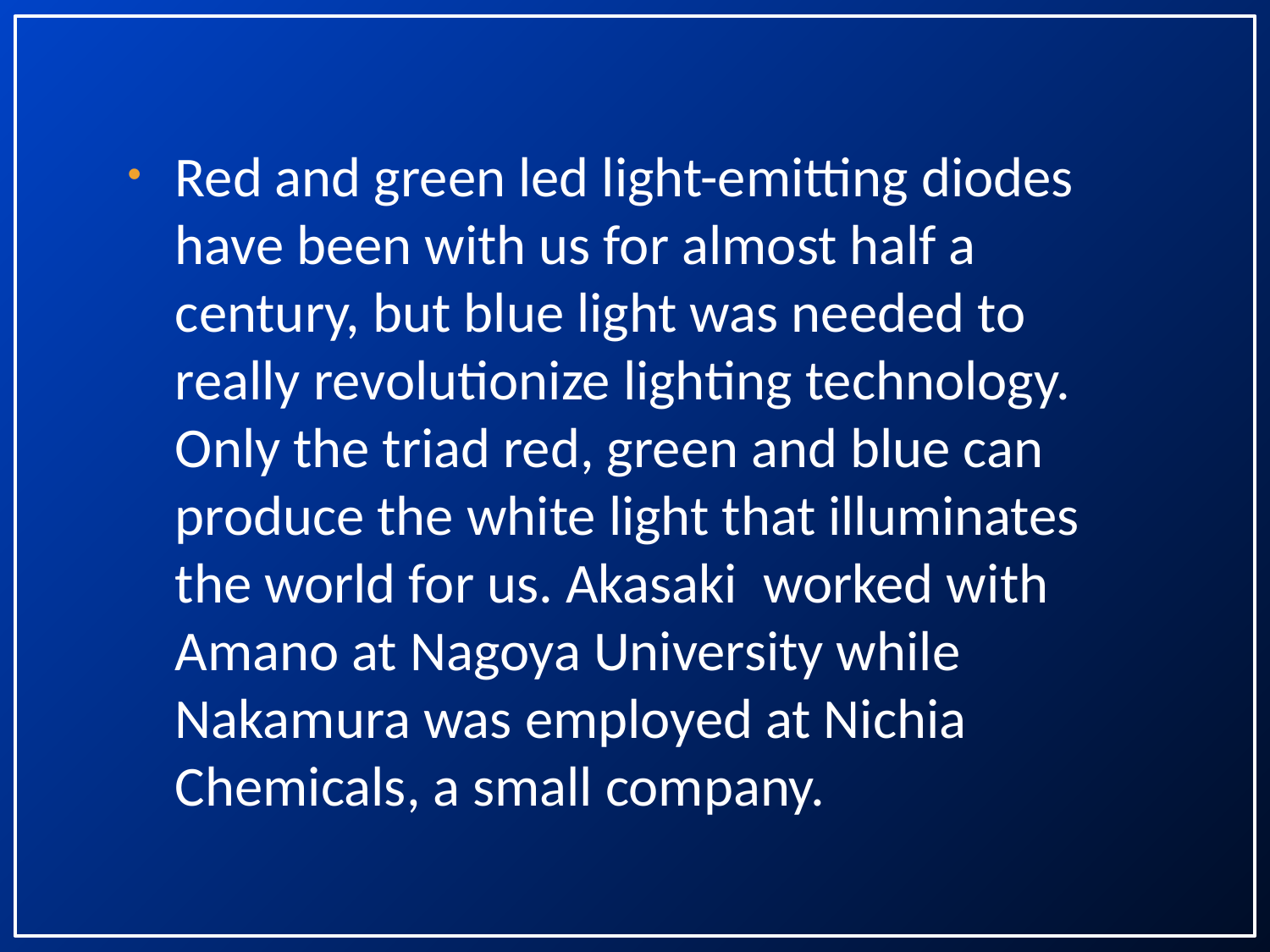

Red and green led light-emitting diodes have been with us for almost half a century, but blue light was needed to really revolutionize lighting technology. Only the triad red, green and blue can produce the white light that illuminates the world for us. Akasaki  worked with Amano at Nagoya University while Nakamura was employed at Nichia Chemicals, a small company.